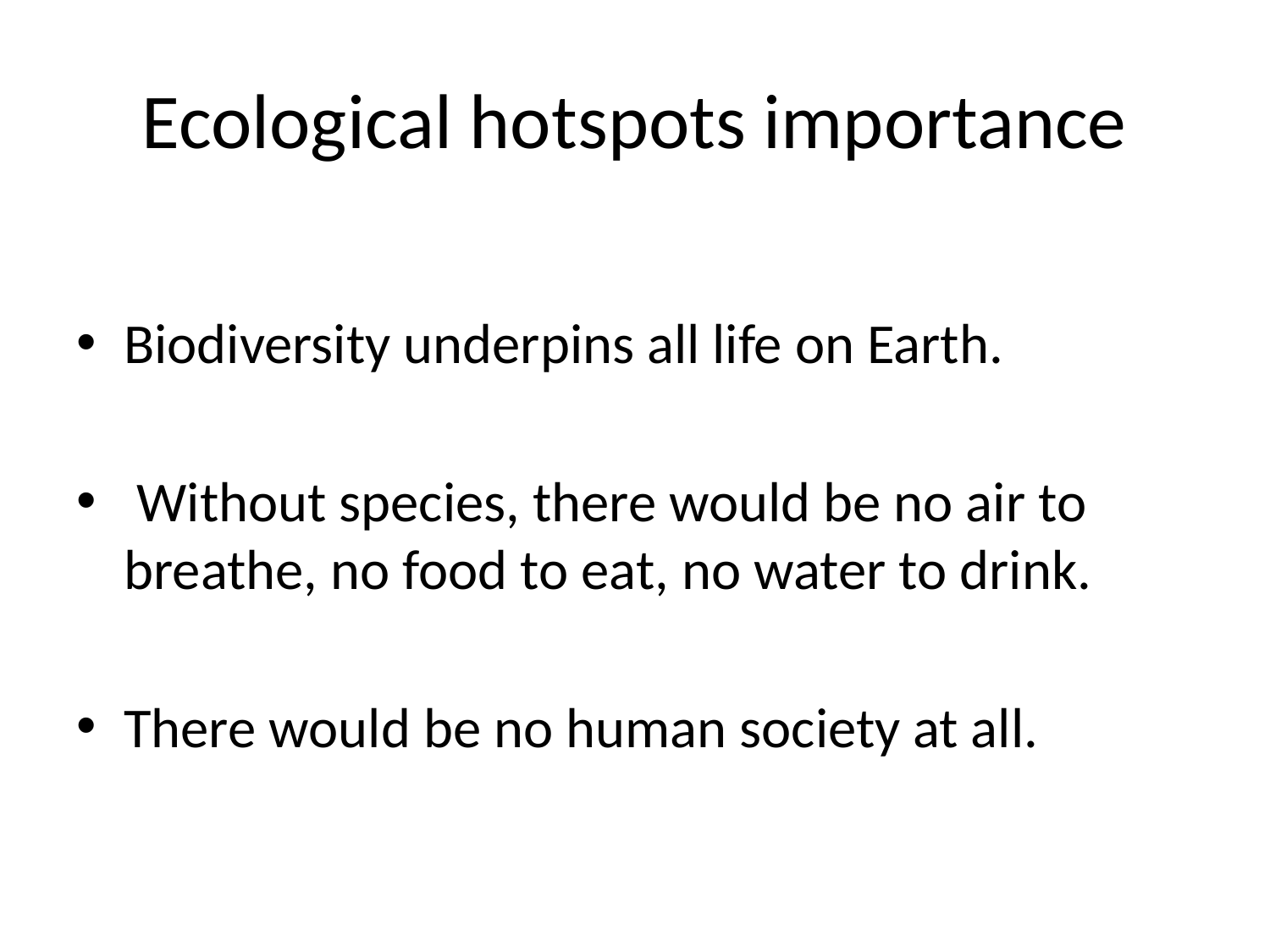

# Ecological hotspots importance

Biodiversity underpins all life on Earth.

 Without species, there would be no air to breathe, no food to eat, no water to drink.

There would be no human society at all.